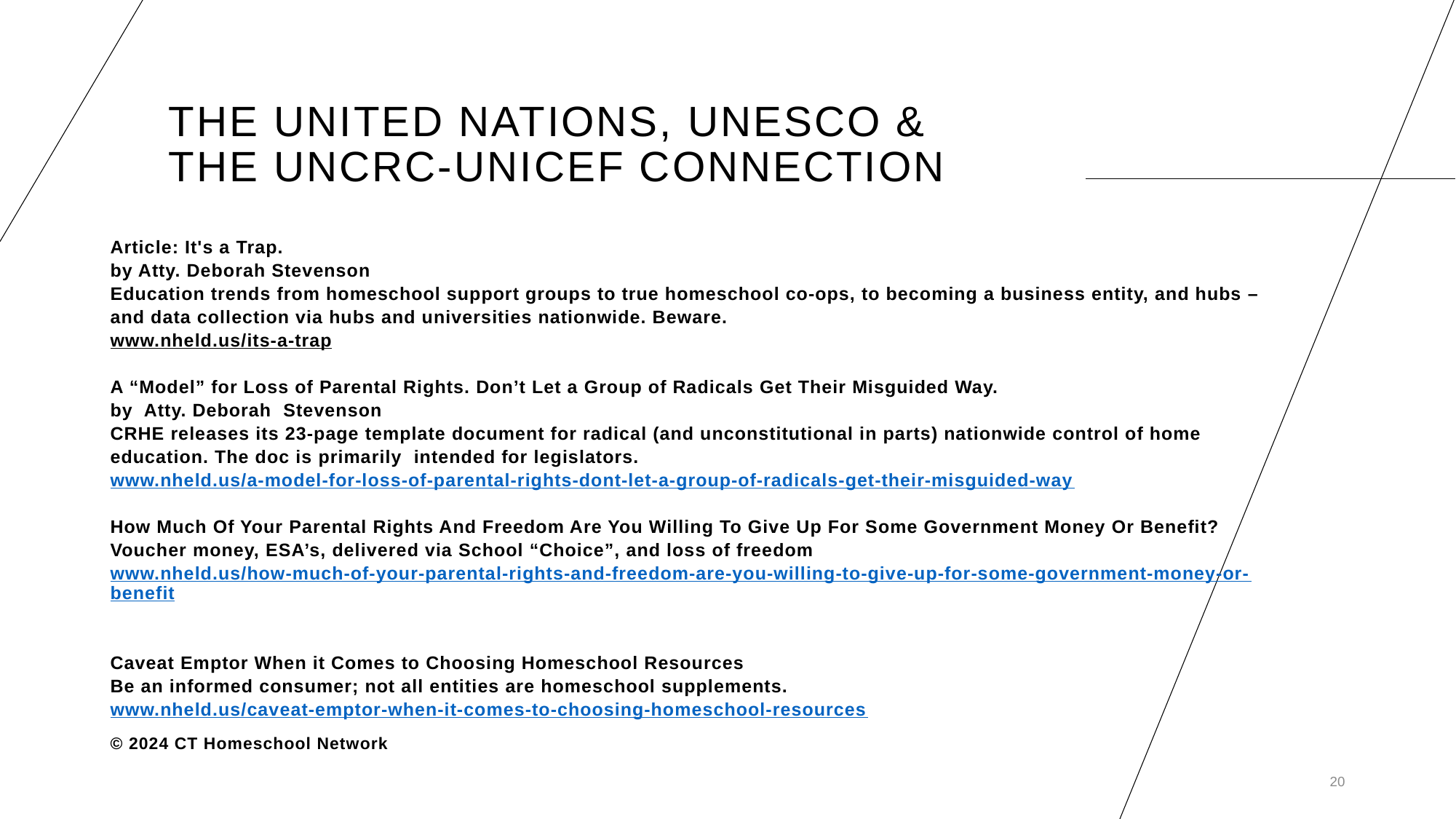

# The United Nations, UNESCO & the UNCRC-UNICEF Connection
Article: It's a Trap.
by Atty. Deborah Stevenson
Education trends from homeschool support groups to true homeschool co-ops, to becoming a business entity, and hubs – and data collection via hubs and universities nationwide. Beware.
www.nheld.us/its-a-trap
A “Model” for Loss of Parental Rights. Don’t Let a Group of Radicals Get Their Misguided Way.
by  Atty. Deborah  Stevenson
CRHE releases its 23-page template document for radical (and unconstitutional in parts) nationwide control of home education. The doc is primarily  intended for legislators.
www.nheld.us/a-model-for-loss-of-parental-rights-dont-let-a-group-of-radicals-get-their-misguided-way
How Much Of Your Parental Rights And Freedom Are You Willing To Give Up For Some Government Money Or Benefit?
Voucher money, ESA’s, delivered via School “Choice”, and loss of freedom
www.nheld.us/how-much-of-your-parental-rights-and-freedom-are-you-willing-to-give-up-for-some-government-money-or-benefit
Caveat Emptor When it Comes to Choosing Homeschool Resources
Be an informed consumer; not all entities are homeschool supplements.
www.nheld.us/caveat-emptor-when-it-comes-to-choosing-homeschool-resources
© 2024 CT Homeschool Network
20